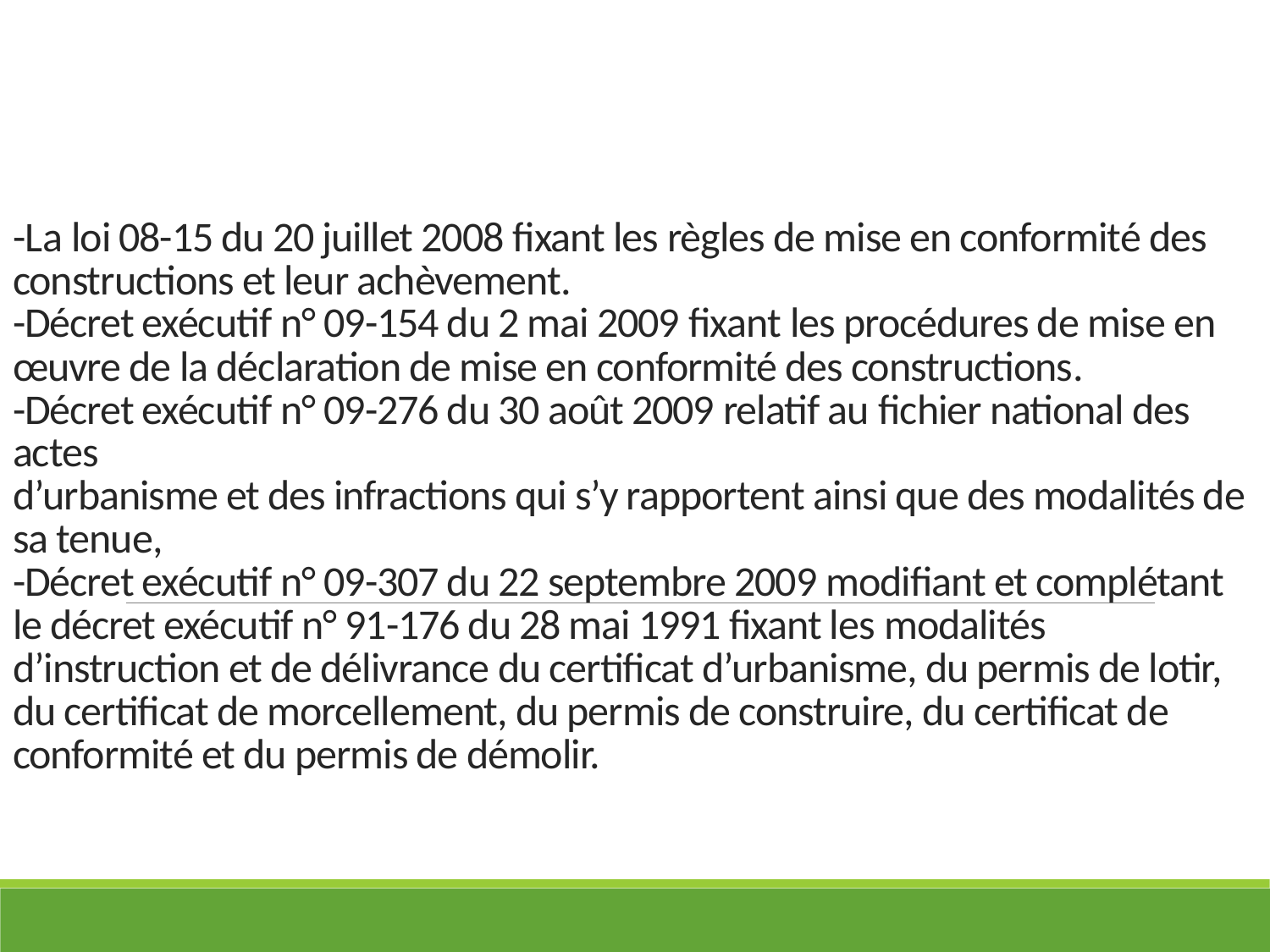

# -La loi 08-15 du 20 juillet 2008 fixant les règles de mise en conformité des constructions et leur achèvement. -Décret exécutif n° 09-154 du 2 mai 2009 fixant les procédures de mise en œuvre de la déclaration de mise en conformité des constructions. -Décret exécutif n° 09-276 du 30 août 2009 relatif au fichier national des actes d’urbanisme et des infractions qui s’y rapportent ainsi que des modalités de sa tenue, -Décret exécutif n° 09-307 du 22 septembre 2009 modifiant et complétant le décret exécutif n° 91-176 du 28 mai 1991 fixant les modalités d’instruction et de délivrance du certificat d’urbanisme, du permis de lotir, du certificat de morcellement, du permis de construire, du certificat de conformité et du permis de démolir.